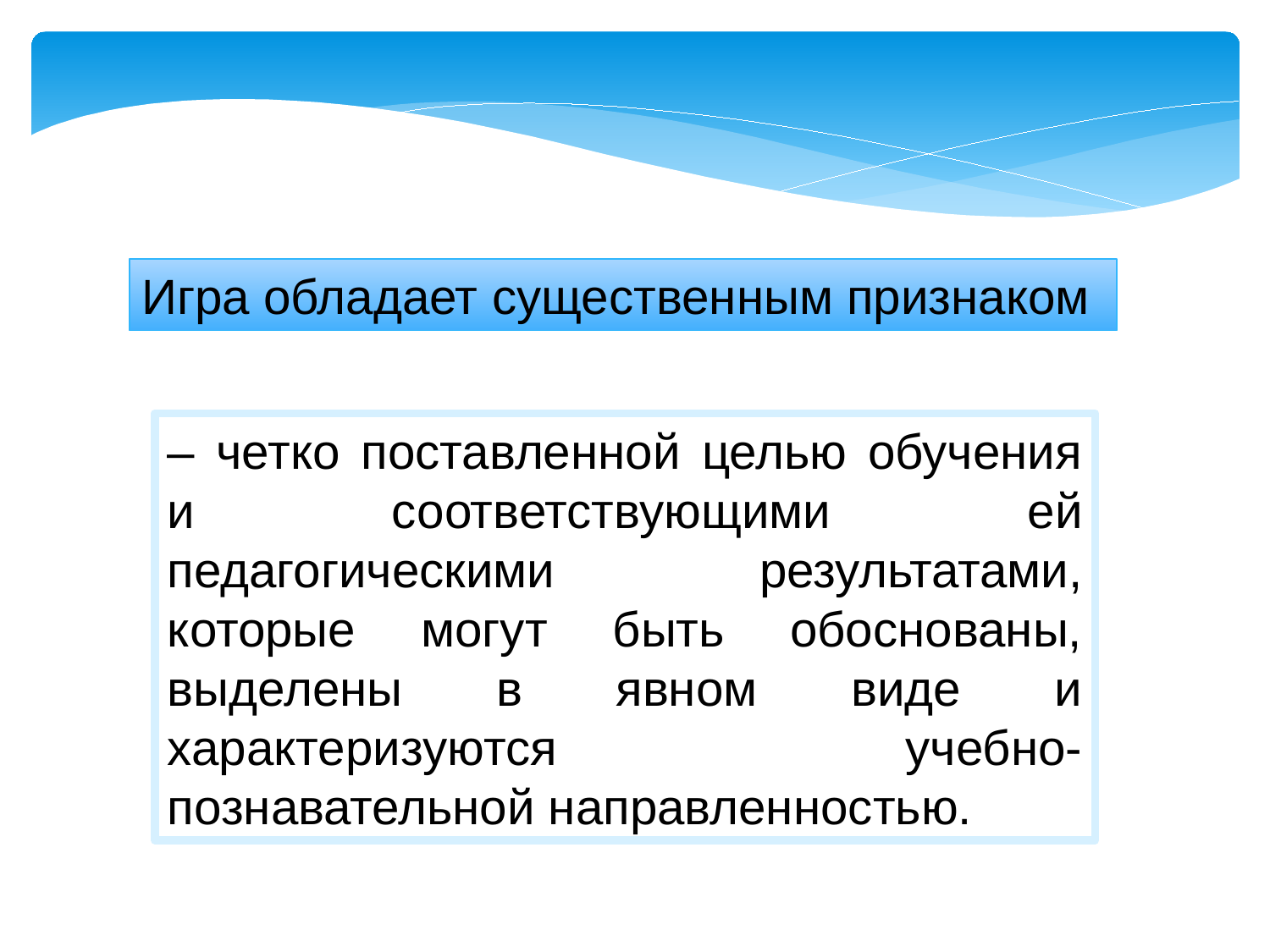

Игра обладает существенным признаком
– четко поставленной целью обучения и соответствующими ей педагогическими результатами, которые могут быть обоснованы, выделены в явном виде и характеризуются учебно-познавательной направленностью.